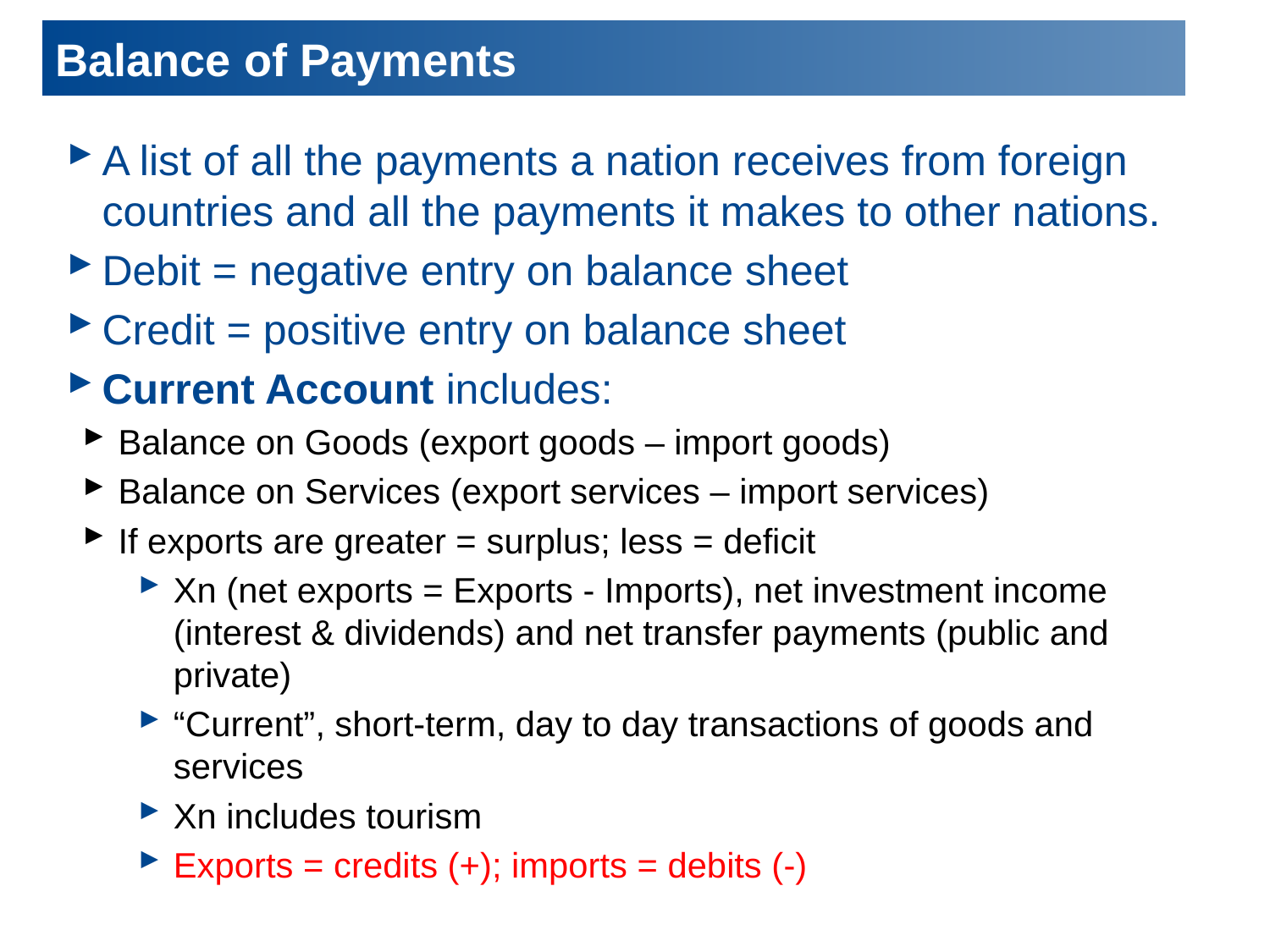

# Balance of Payments
A list of all the payments a nation receives from foreign countries and all the payments it makes to other nations.
Debit = negative entry on balance sheet
Credit = positive entry on balance sheet
Current Account includes:
Balance on Goods (export goods – import goods)
Balance on Services (export services – import services)
If exports are greater = surplus; less = deficit
Xn (net exports = Exports - Imports), net investment income (interest & dividends) and net transfer payments (public and private)
“Current”, short-term, day to day transactions of goods and services
Xn includes tourism
Exports = credits (+); imports = debits (-)